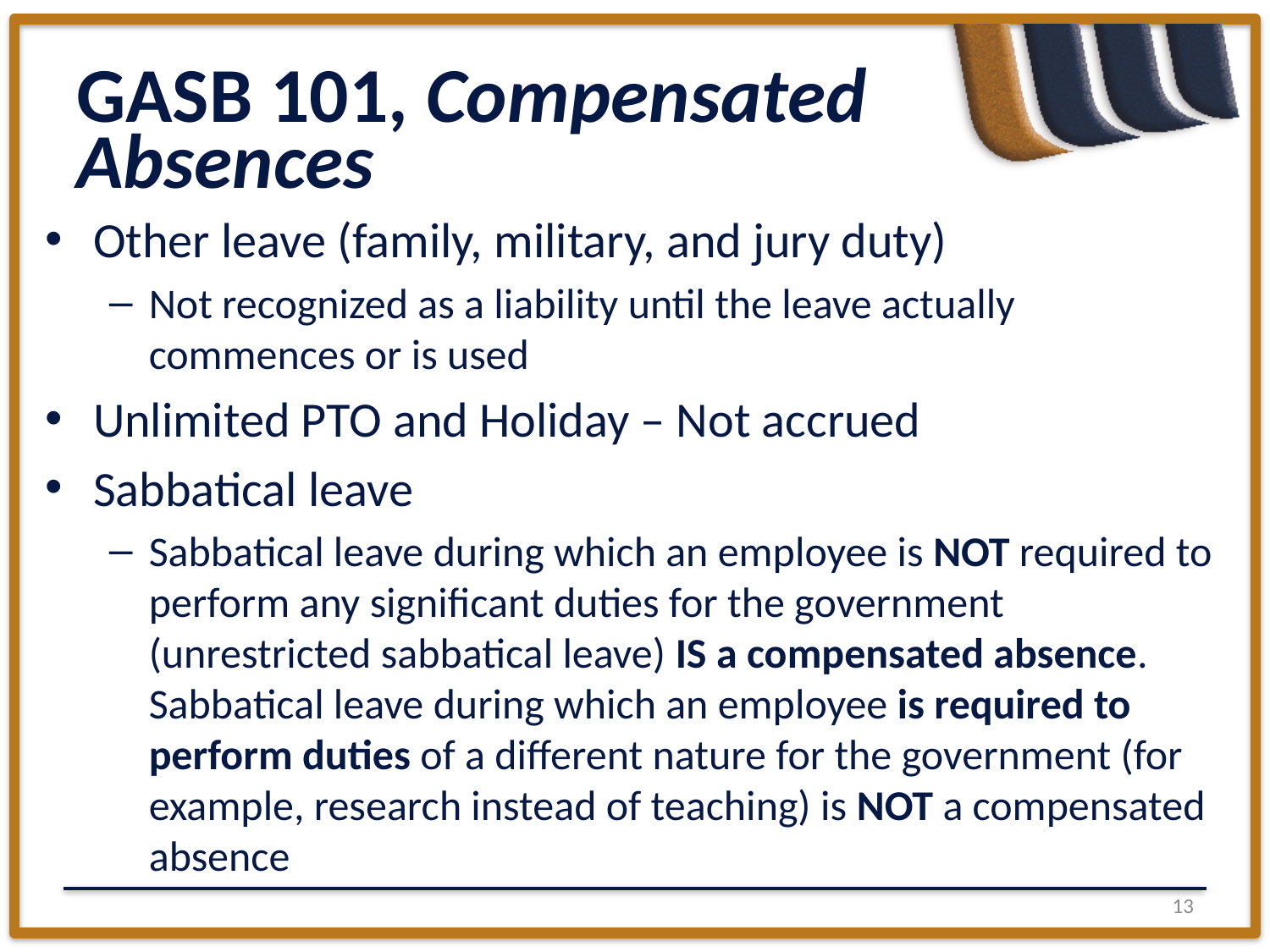

# GASB 101, Compensated Absences
Other leave (family, military, and jury duty)
Not recognized as a liability until the leave actually commences or is used
Unlimited PTO and Holiday – Not accrued
Sabbatical leave
Sabbatical leave during which an employee is NOT required to perform any significant duties for the government (unrestricted sabbatical leave) IS a compensated absence. Sabbatical leave during which an employee is required to perform duties of a different nature for the government (for example, research instead of teaching) is NOT a compensated absence
13